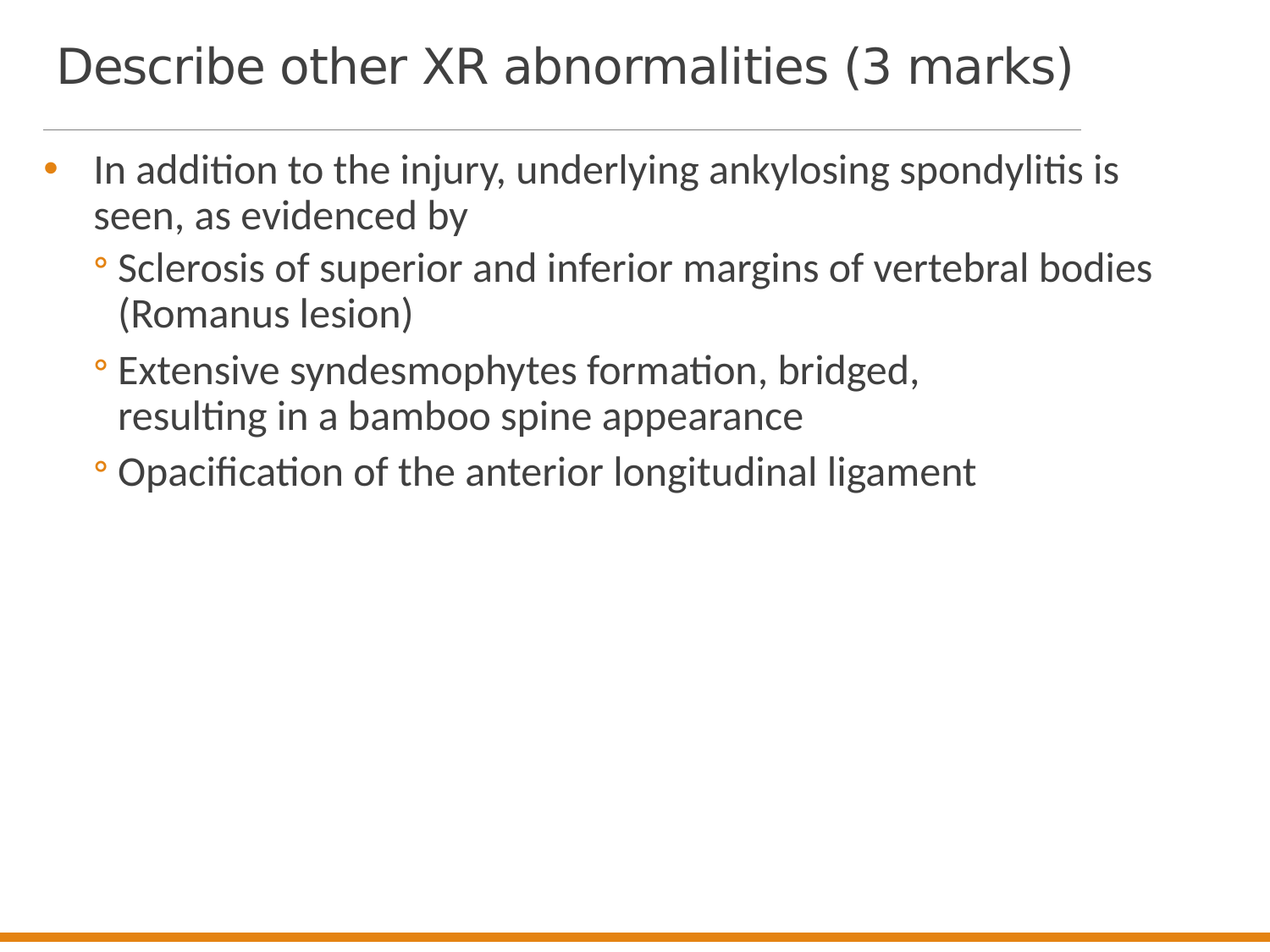

# Describe other XR abnormalities (3 marks)
In addition to the injury, underlying ankylosing spondylitis is seen, as evidenced by
Sclerosis of superior and inferior margins of vertebral bodies (Romanus lesion)
Extensive syndesmophytes formation, bridged,
resulting in a bamboo spine appearance
Opacification of the anterior longitudinal ligament